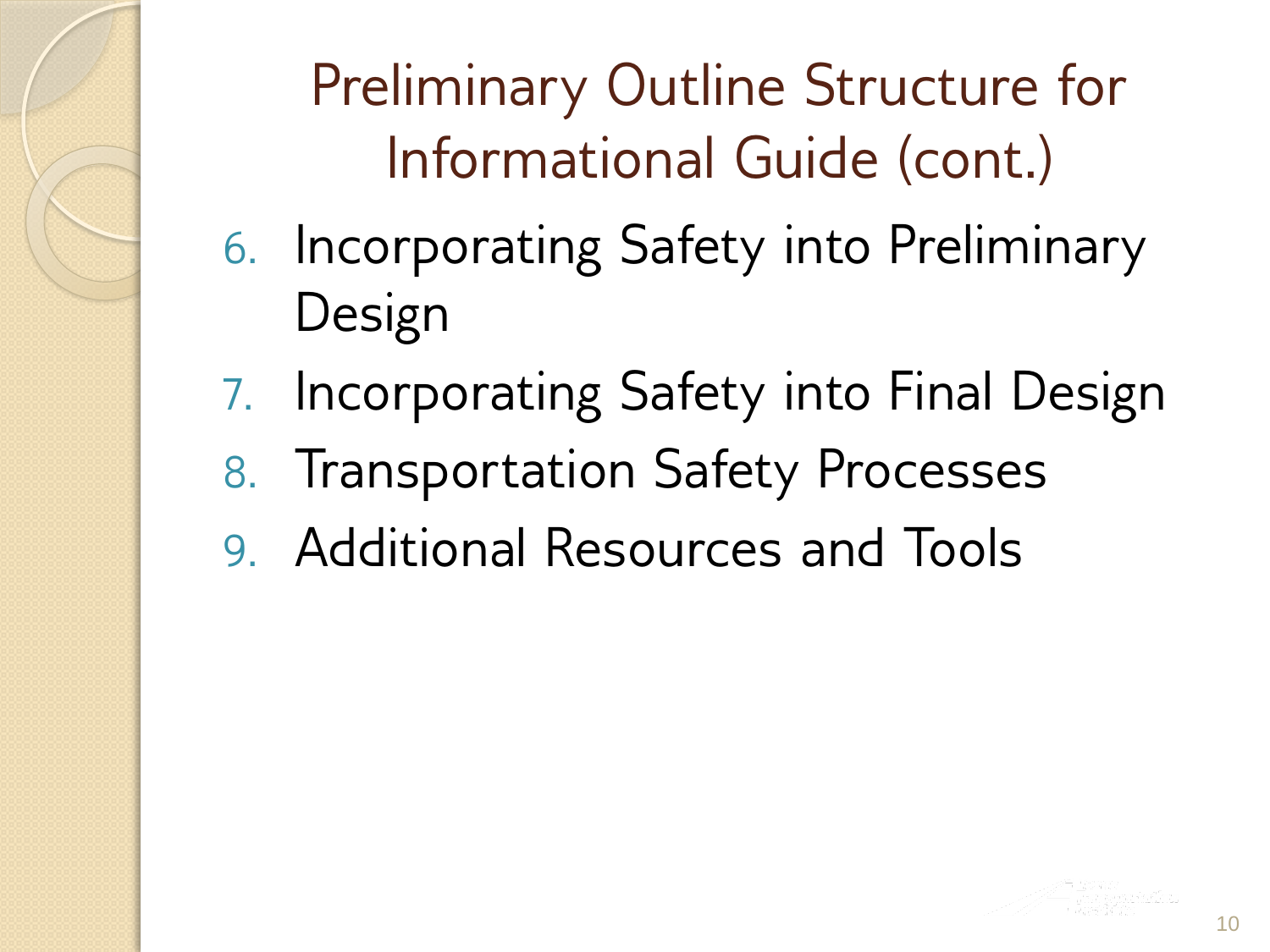

# Preliminary Outline Structure for Informational Guide (cont.)
Incorporating Safety into Preliminary Design
Incorporating Safety into Final Design
Transportation Safety Processes
Additional Resources and Tools

10